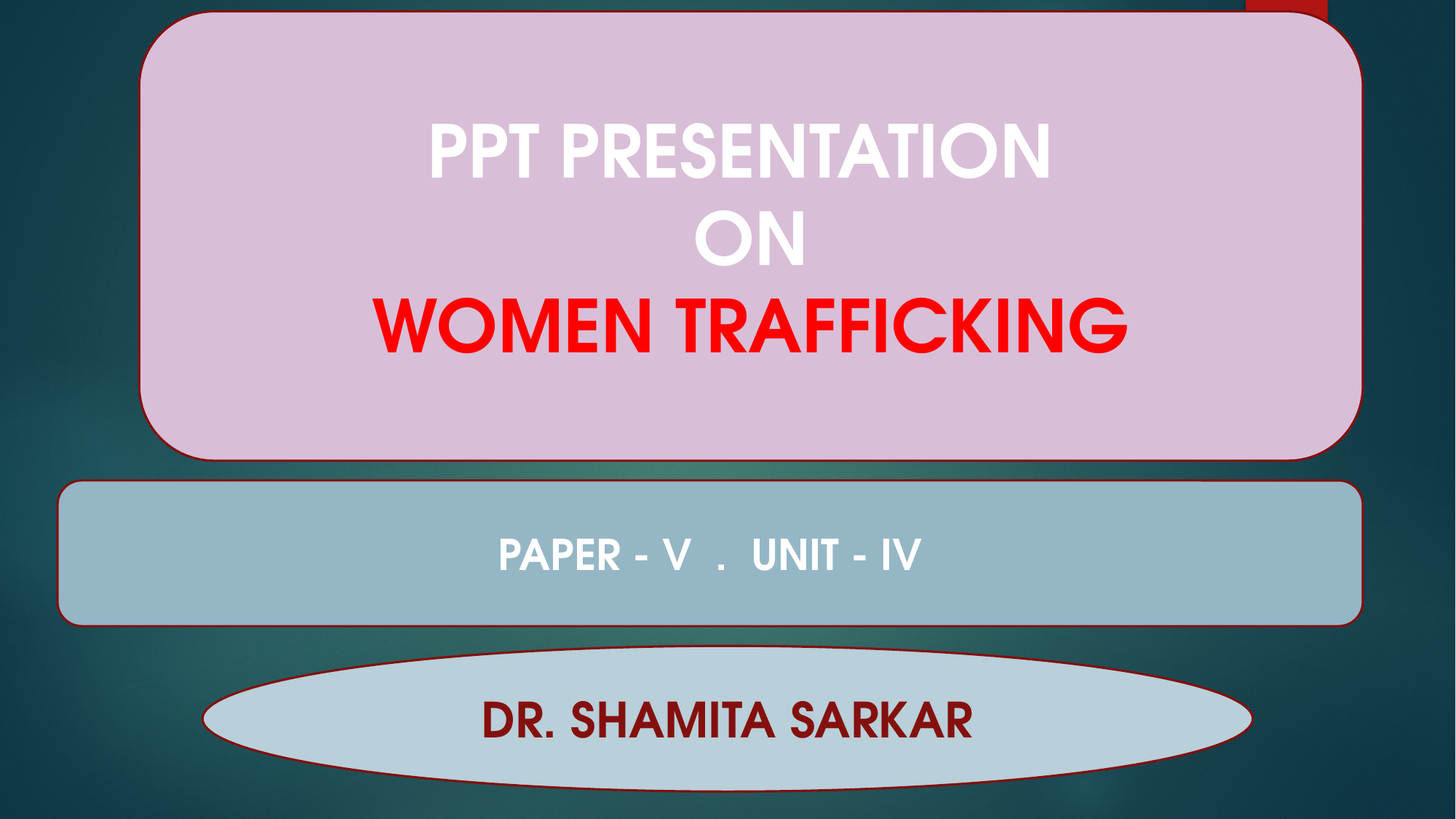

PPT PRESENTATION
ON
WOMEN TRAFFICKING
PAPER - V  .  UNIT - IV
DR. SHAMITA SARKAR